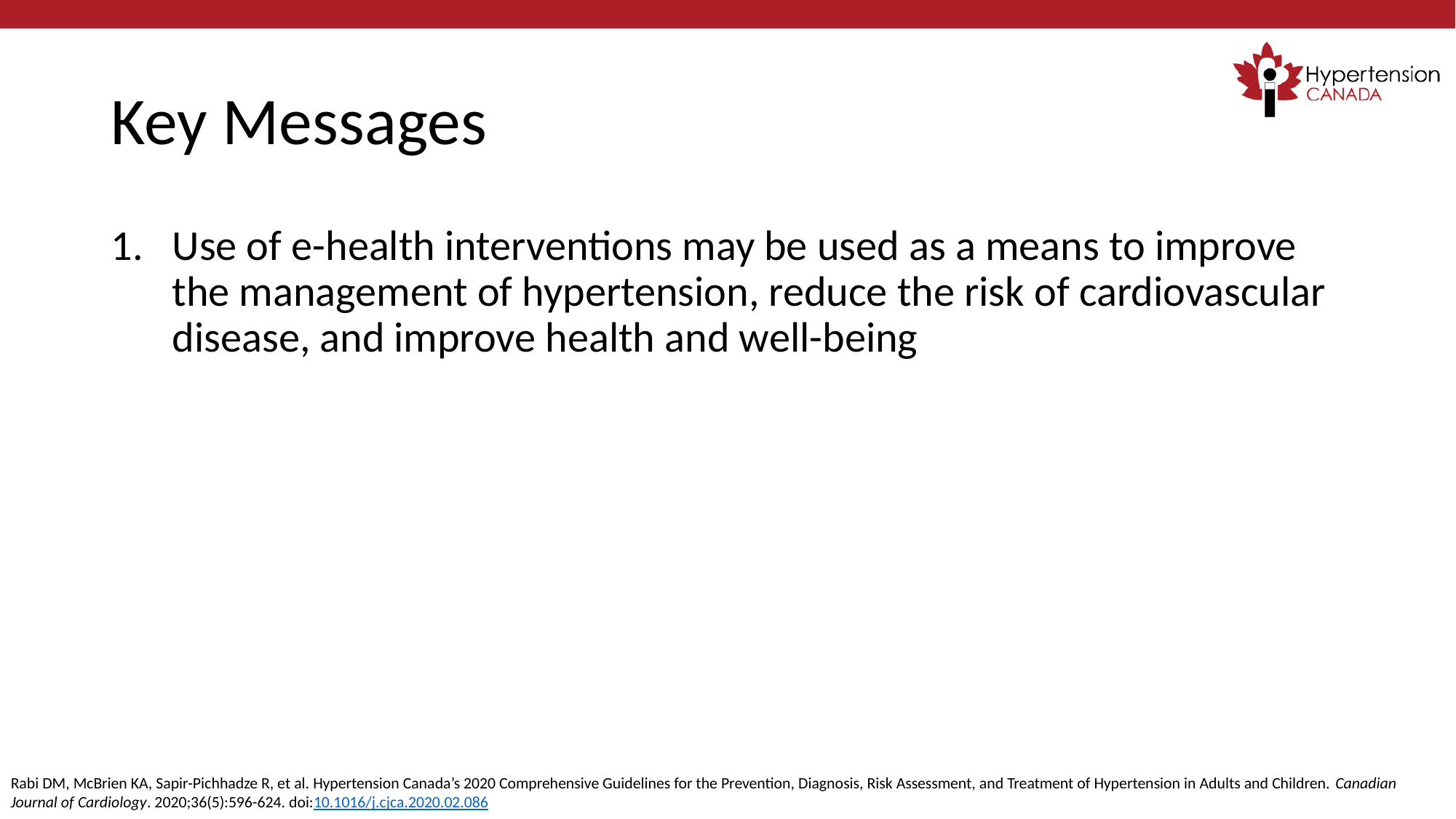

# Key Messages
Use of e-health interventions may be used as a means to improve the management of hypertension, reduce the risk of cardiovascular disease, and improve health and well-being
Rabi DM, McBrien KA, Sapir-Pichhadze R, et al. Hypertension Canada’s 2020 Comprehensive Guidelines for the Prevention, Diagnosis, Risk Assessment, and Treatment of Hypertension in Adults and Children. Canadian Journal of Cardiology. 2020;36(5):596-624. doi:10.1016/j.cjca.2020.02.086